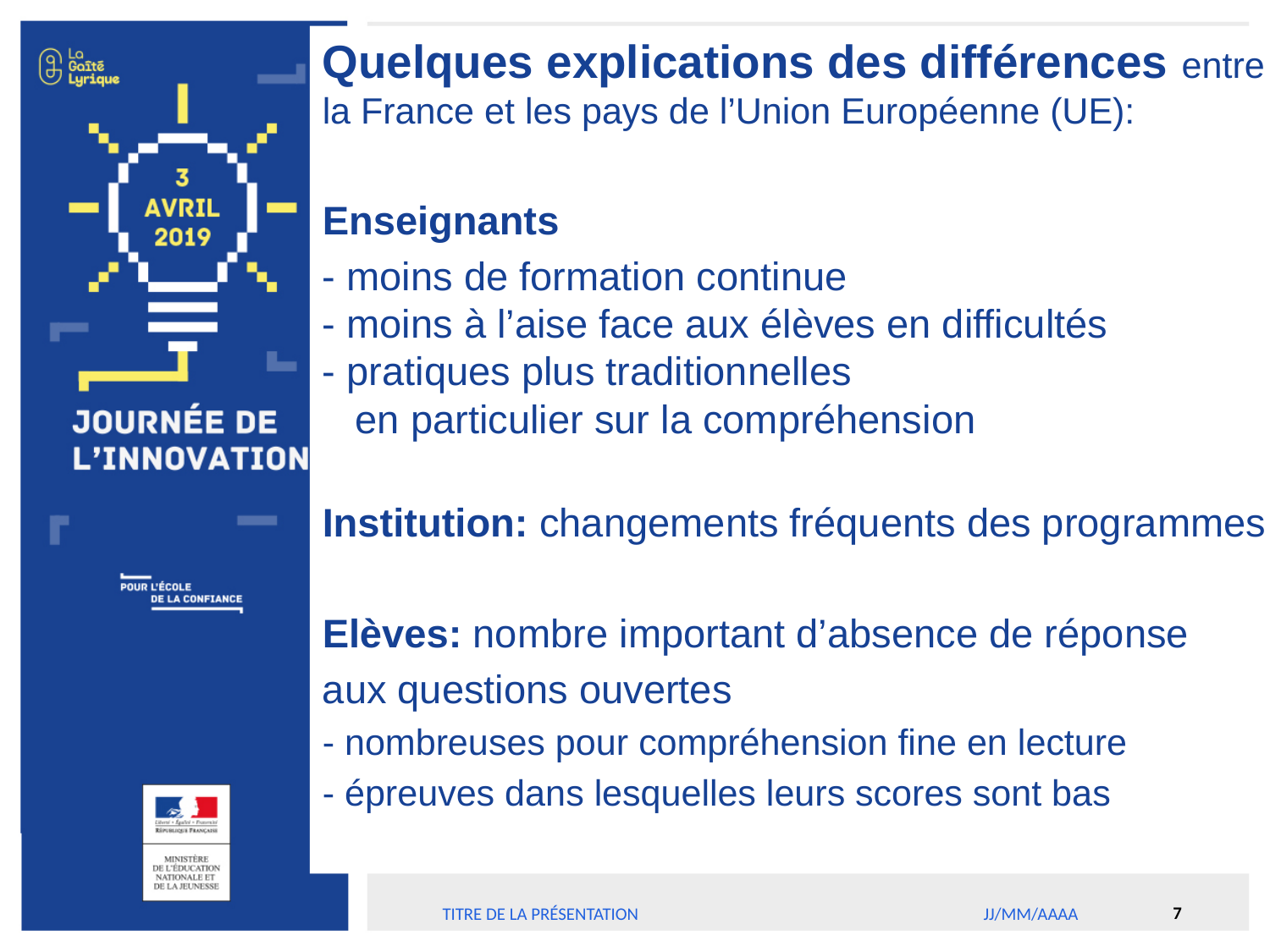

Quelques explications des différences entre la France et les pays de l’Union Européenne (UE):

Enseignants
- moins de formation continue
- moins à l’aise face aux élèves en difficultés
- pratiques plus traditionnelles
   en particulier sur la compréhension

Institution: changements fréquents des programmes

Elèves: nombre important d’absence de réponse
aux questions ouvertes
- nombreuses pour compréhension fine en lecture
- épreuves dans lesquelles leurs scores sont bas

7